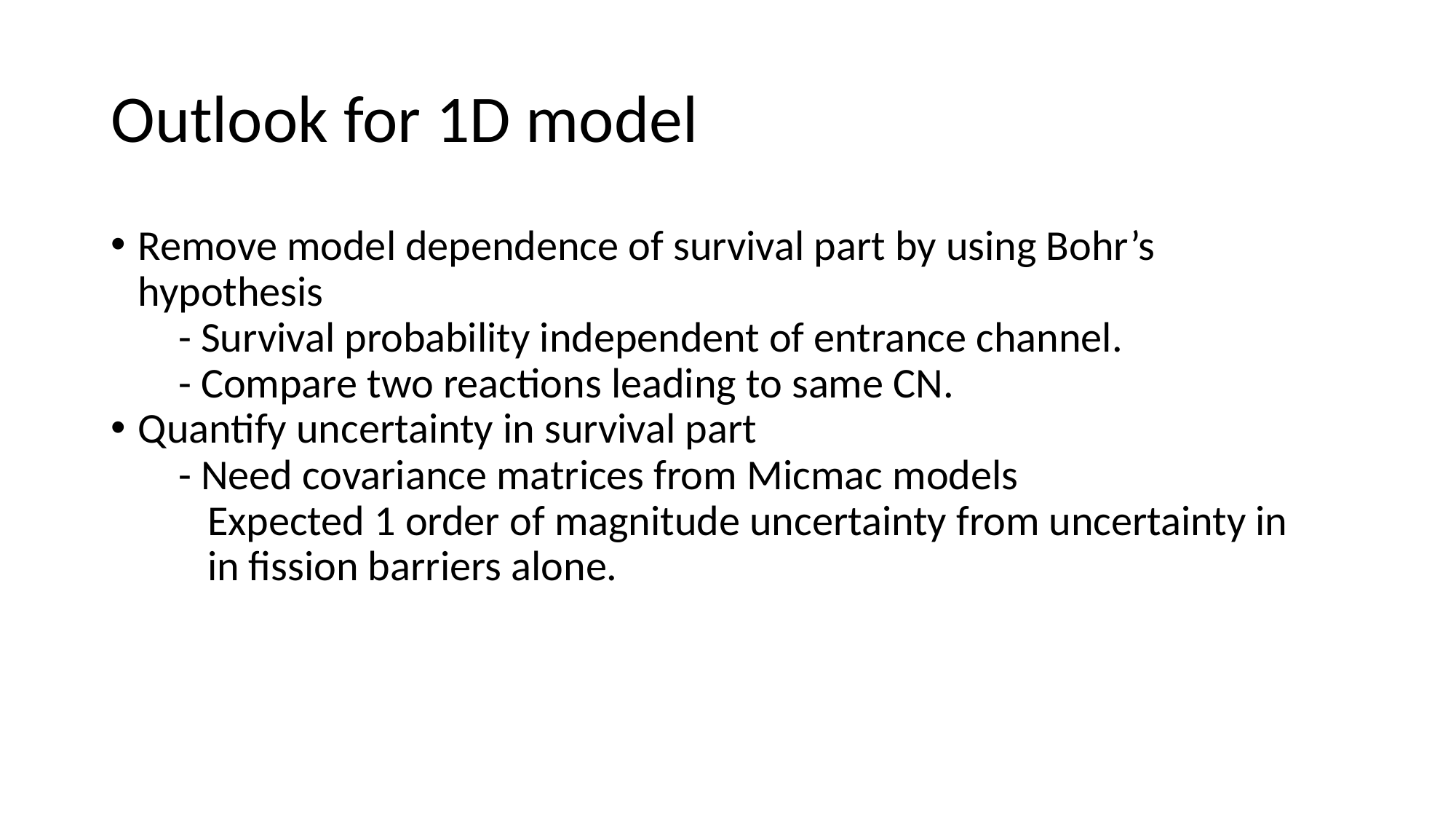

Outlook for 1D model
Remove model dependence of survival part by using Bohr’s hypothesis
       - Survival probability independent of entrance channel.
       - Compare two reactions leading to same CN.
Quantify uncertainty in survival part
       - Need covariance matrices from Micmac models
          Expected 1 order of magnitude uncertainty from uncertainty in
          in fission barriers alone.